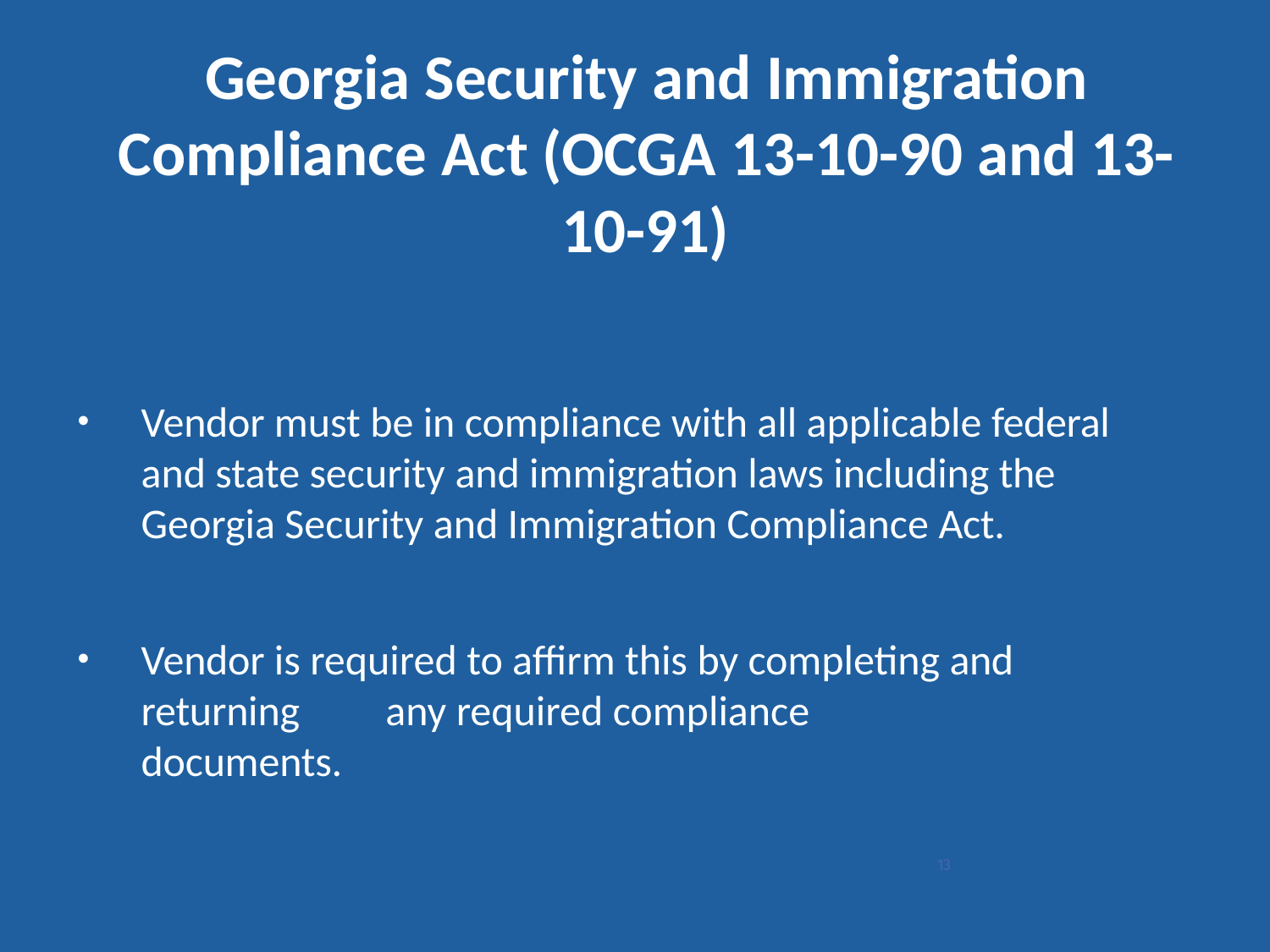

# Georgia Security and Immigration Compliance Act (OCGA 13-10-90 and 13-
10-91)
Vendor must be in compliance with all applicable federal and state security and immigration laws including the Georgia Security and Immigration Compliance Act.

Vendor is required to affirm this by completing and returning	any required compliance documents.
13